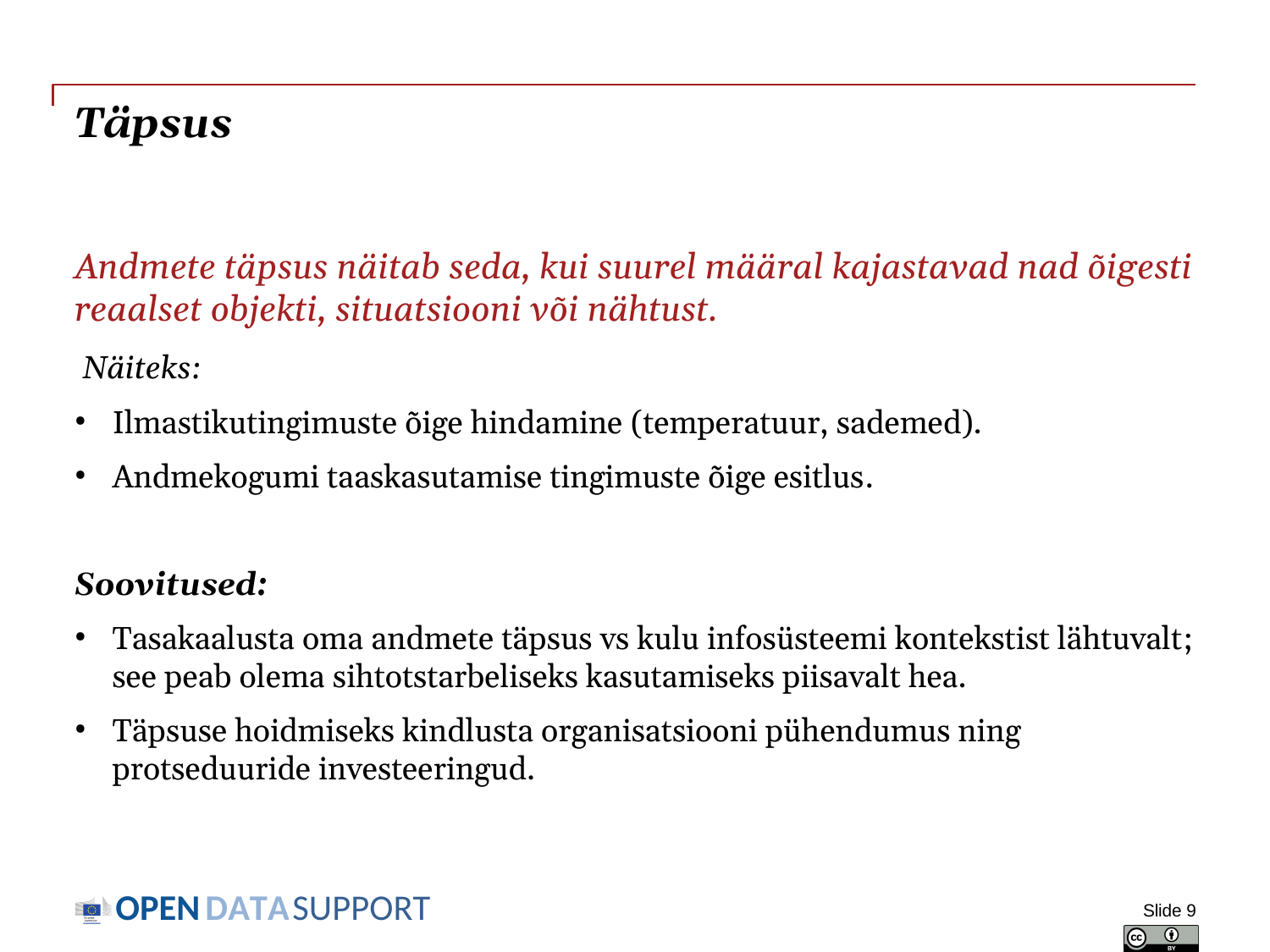

# Täpsus
Andmete täpsus näitab seda, kui suurel määral kajastavad nad õigesti reaalset objekti, situatsiooni või nähtust.
 Näiteks:
Ilmastikutingimuste õige hindamine (temperatuur, sademed).
Andmekogumi taaskasutamise tingimuste õige esitlus.

Soovitused:
Tasakaalusta oma andmete täpsus vs kulu infosüsteemi kontekstist lähtuvalt; see peab olema sihtotstarbeliseks kasutamiseks piisavalt hea.
Täpsuse hoidmiseks kindlusta organisatsiooni pühendumus ning protseduuride investeeringud.
Slide 9